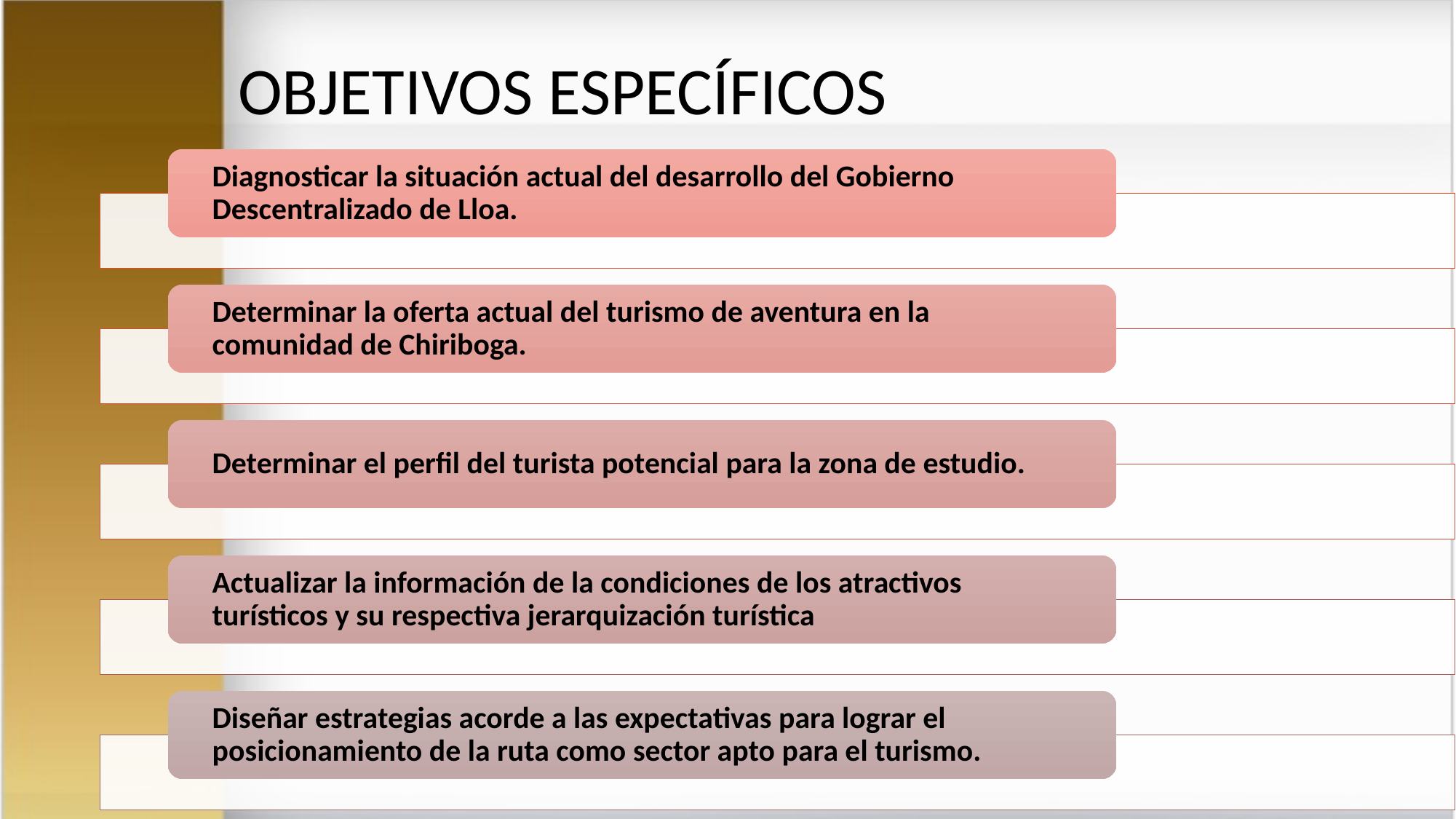

# OBJETIVOS ESPECÍFICOS
Diagnosticar la situación actual del desarrollo del Gobierno Descentralizado de Lloa.
Determinar la oferta actual del turismo de aventura en la comunidad de Chiriboga.
Determinar el perfil del turista potencial para la zona de estudio.
Actualizar la información de la condiciones de los atractivos turísticos y su respectiva jerarquización turística
Diseñar estrategias acorde a las expectativas para lograr el posicionamiento de la ruta como sector apto para el turismo.